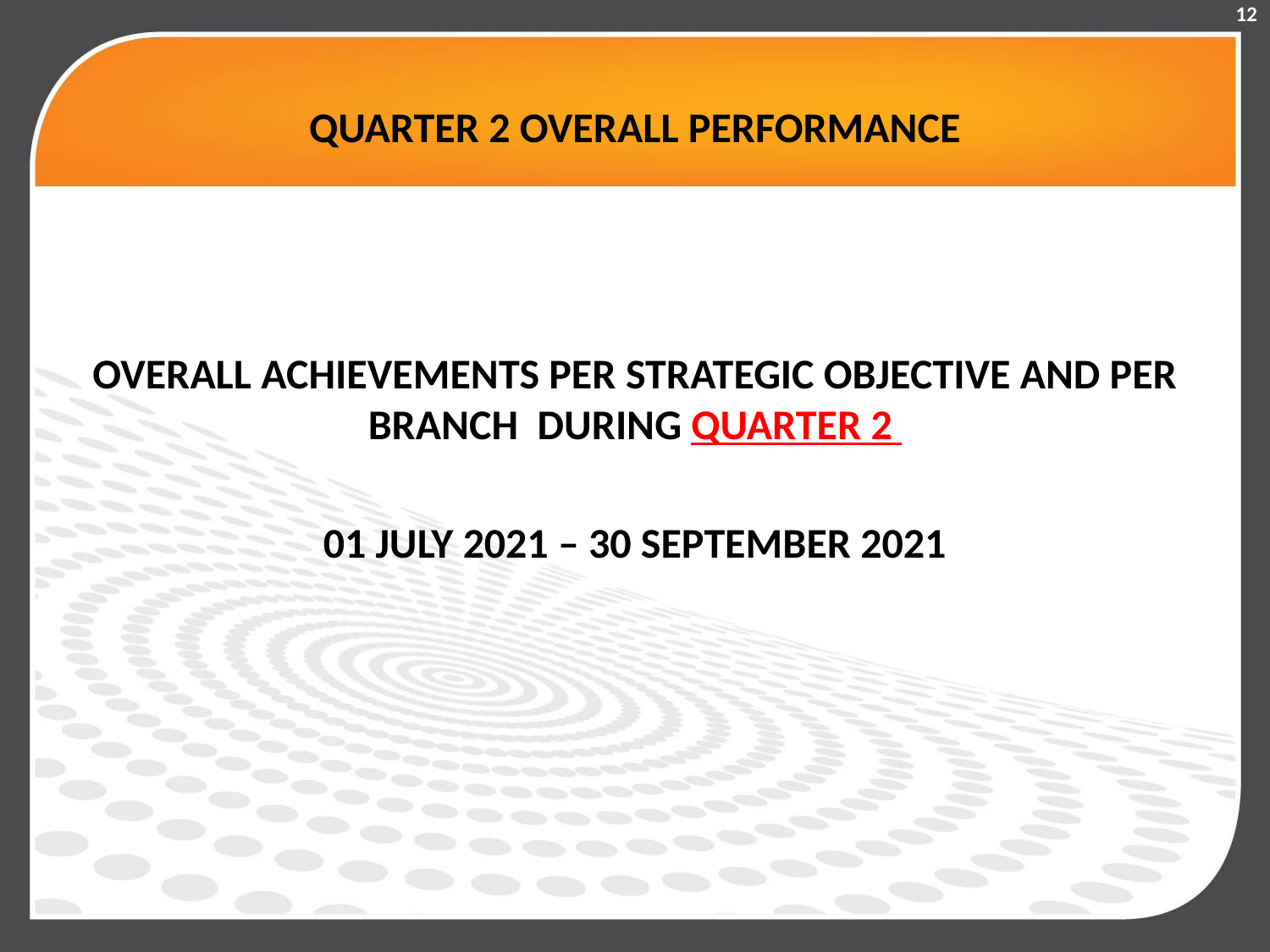

12
# QUARTER 2 OVERALL PERFORMANCE

OVERALL ACHIEVEMENTS PER STRATEGIC OBJECTIVE AND PER BRANCH  DURING QUARTER 2

01 JULY 2021 – 30 SEPTEMBER 2021